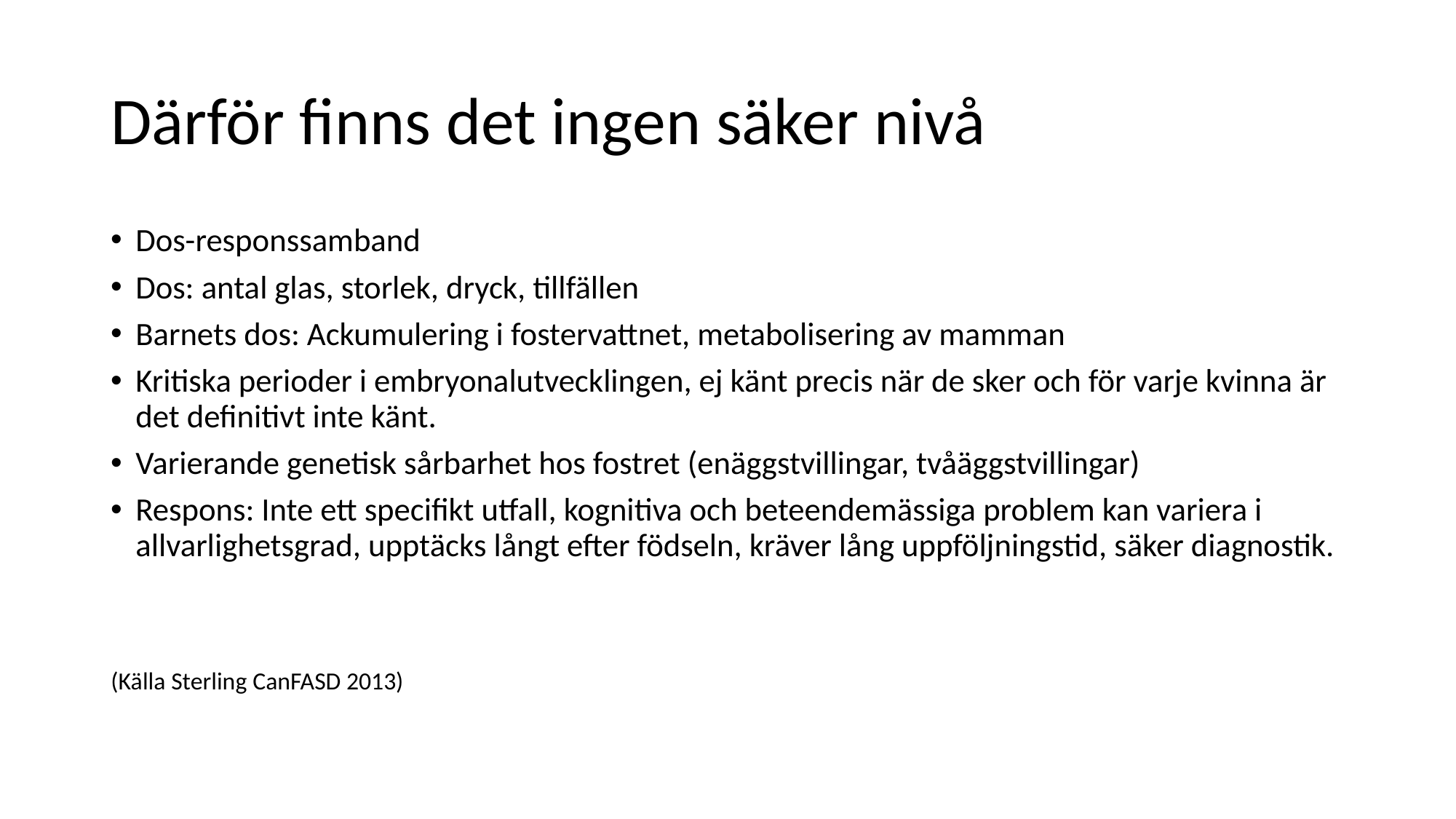

# Därför finns det ingen säker nivå
Dos-responssamband
Dos: antal glas, storlek, dryck, tillfällen
Barnets dos: Ackumulering i fostervattnet, metabolisering av mamman
Kritiska perioder i embryonalutvecklingen, ej känt precis när de sker och för varje kvinna är det definitivt inte känt.
Varierande genetisk sårbarhet hos fostret (enäggstvillingar, tvåäggstvillingar)
Respons: Inte ett specifikt utfall, kognitiva och beteendemässiga problem kan variera i allvarlighetsgrad, upptäcks långt efter födseln, kräver lång uppföljningstid, säker diagnostik.

(Källa Sterling CanFASD 2013)